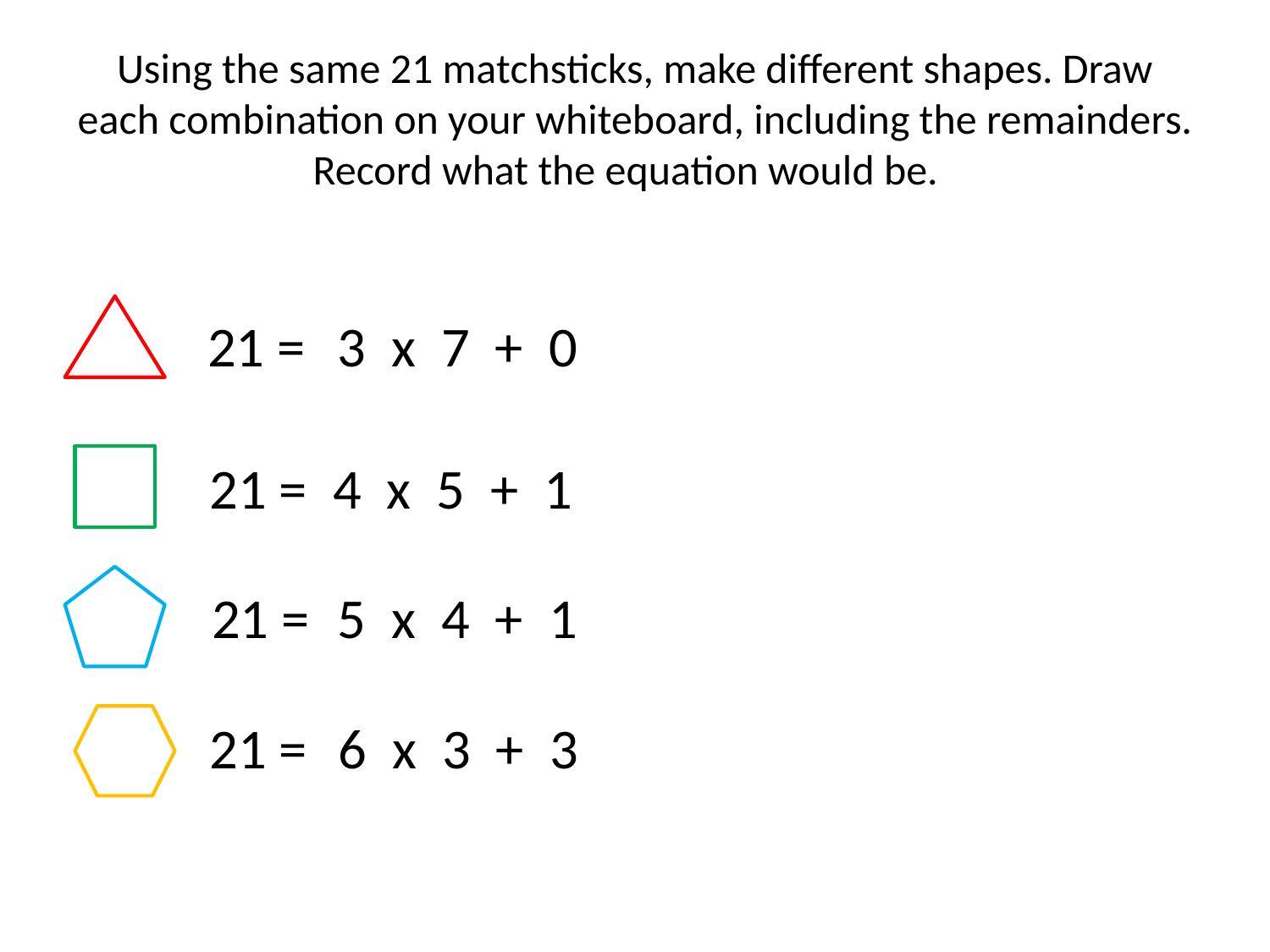

# Using the same 21 matchsticks, make different shapes. Draw each combination on your whiteboard, including the remainders. Record what the equation would be.

21 =
3  x  7  +  0

21 =  4  x  5  +  1

21 =
5  x  4  +  1
6  x  3  +  3

21 =